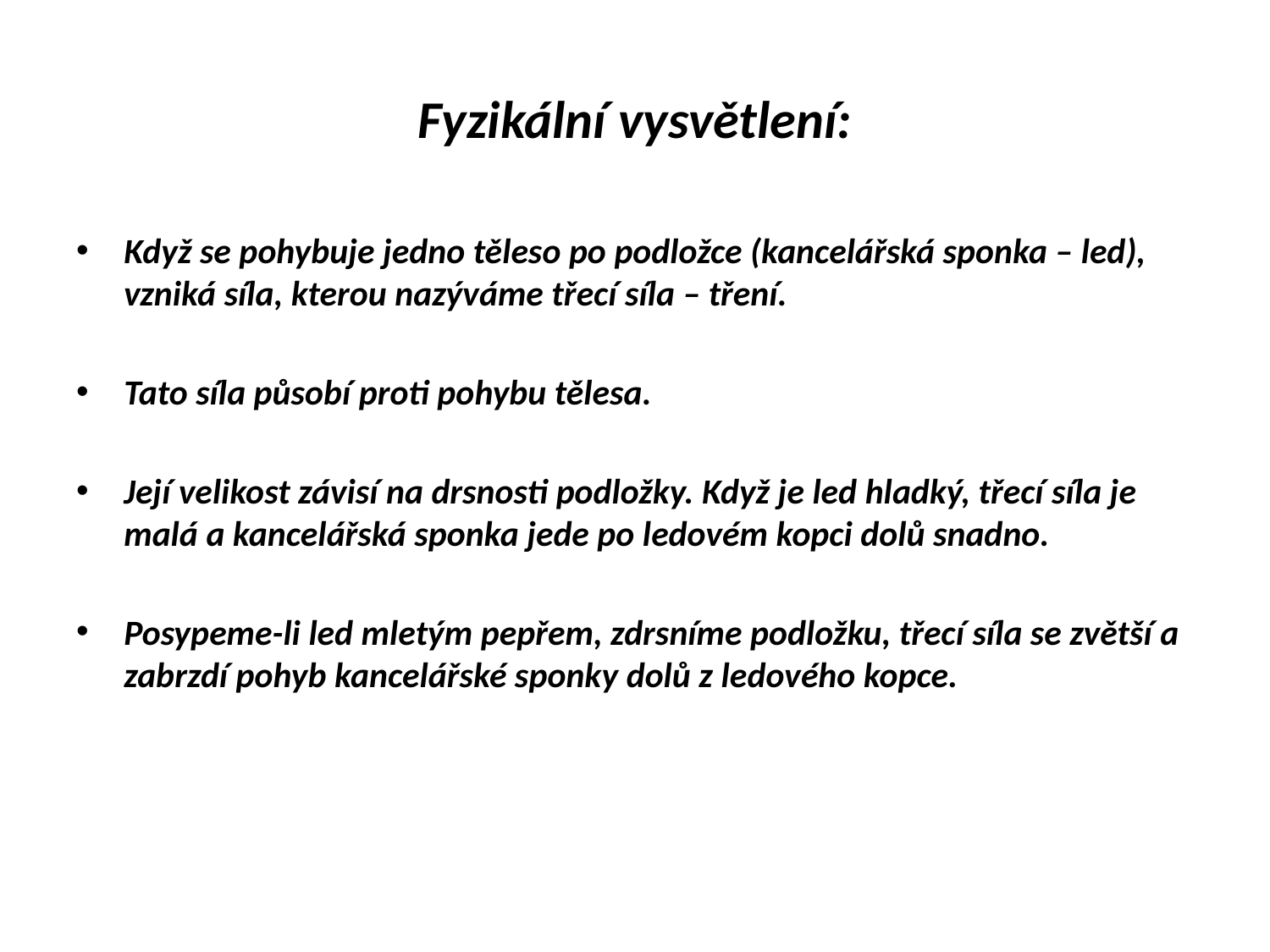

# Fyzikální vysvětlení:
Když se pohybuje jedno těleso po podložce (kancelářská sponka – led), vzniká síla, kterou nazýváme třecí síla – tření.

Tato síla působí proti pohybu tělesa.

Její velikost závisí na drsnosti podložky. Když je led hladký, třecí síla je malá a kancelářská sponka jede po ledovém kopci dolů snadno.

Posypeme-li led mletým pepřem, zdrsníme podložku, třecí síla se zvětší a zabrzdí pohyb kancelářské sponky dolů z ledového kopce.